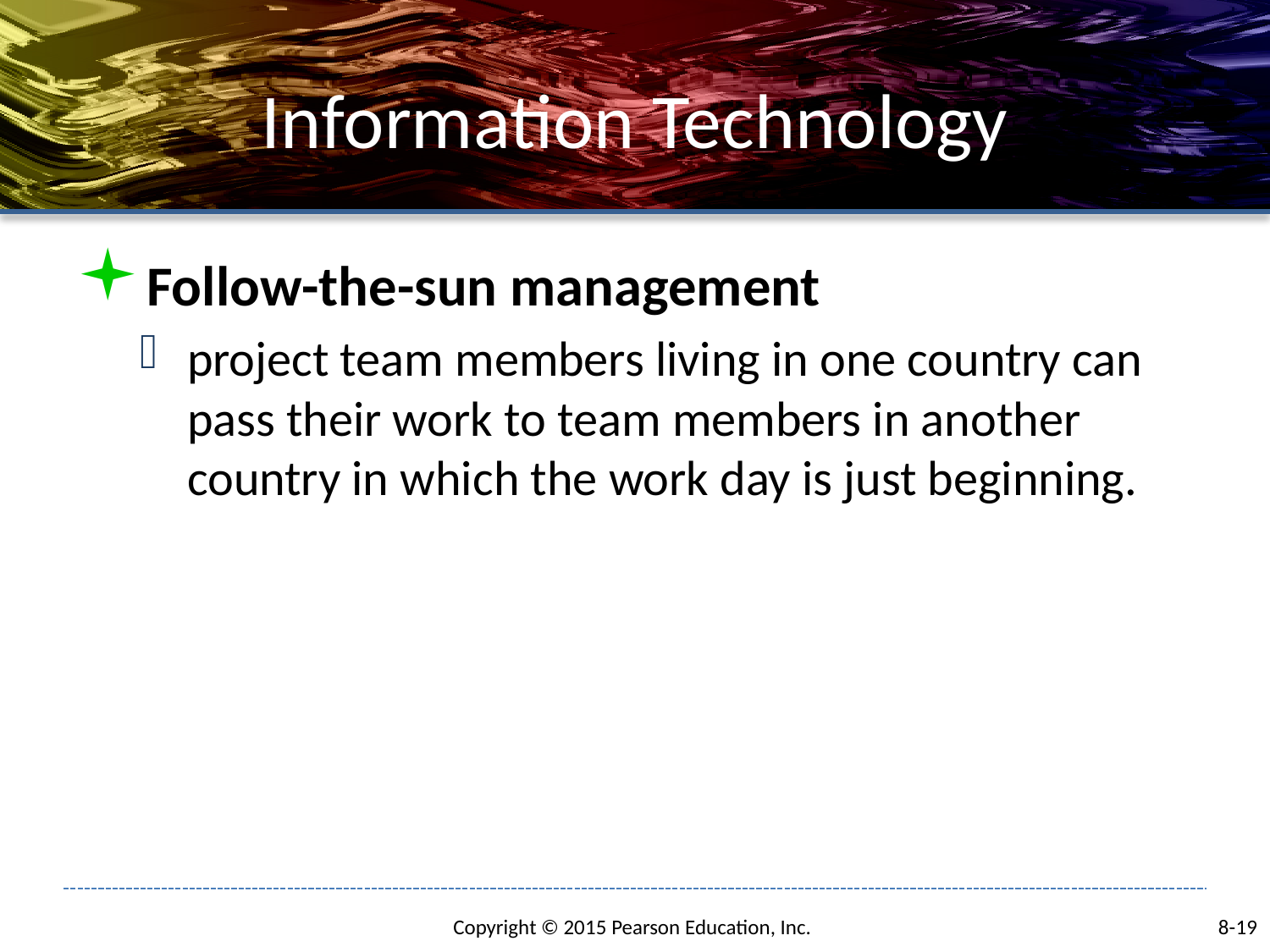

# Information Technology
Follow-the-sun management
project team members living in one country can pass their work to team members in another country in which the work day is just beginning.
8-19
Copyright © 2015 Pearson Education, Inc.